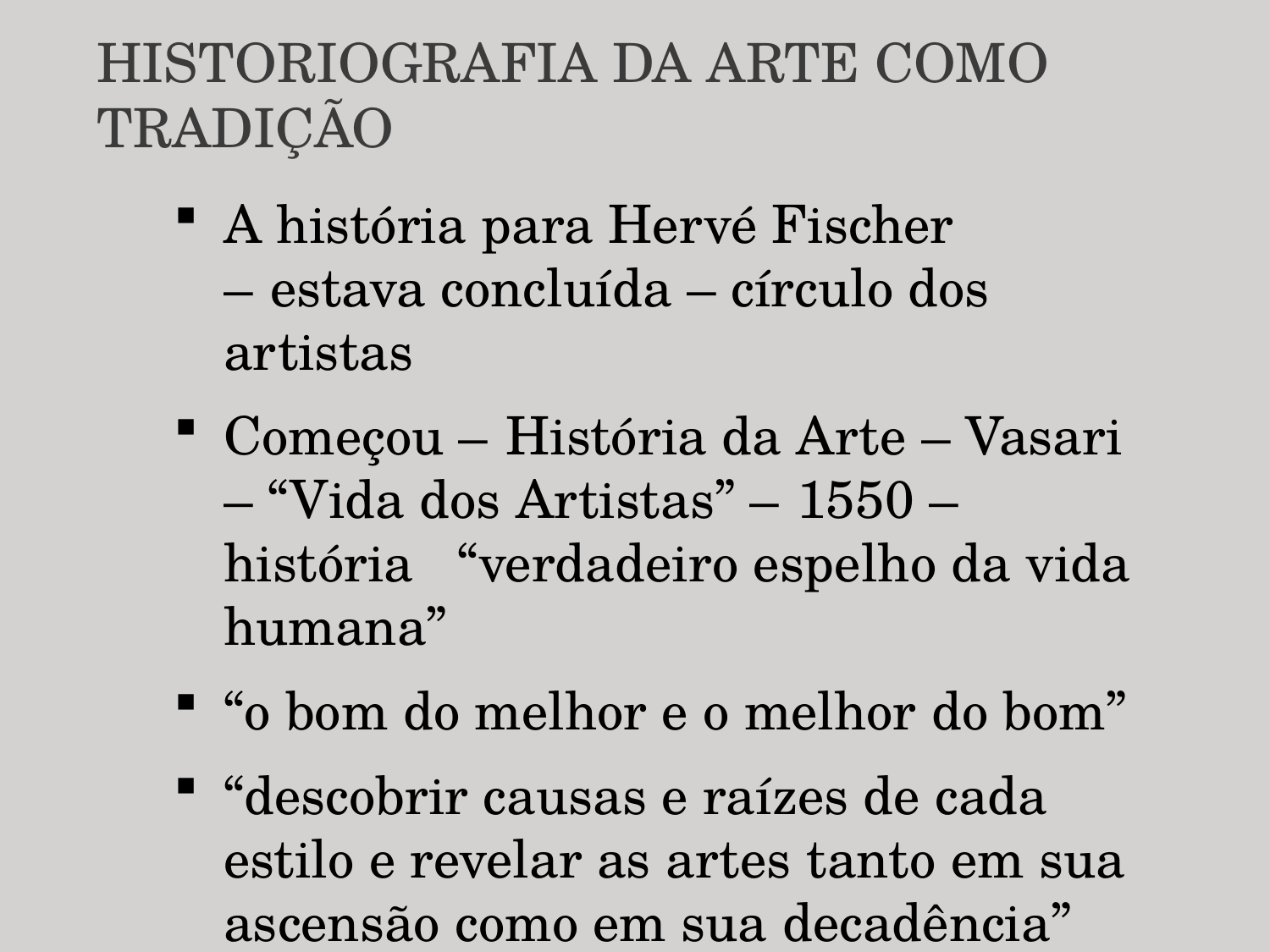

# HISTORIOGRAFIA DA ARTE COMO TRADIÇÃO
A história para Hervé Fischer – estava concluída – círculo dos artistas
Começou – História da Arte – Vasari – “Vida dos Artistas” – 1550 – história   “verdadeiro espelho da vida humana”
“o bom do melhor e o melhor do bom”
“descobrir causas e raízes de cada estilo e revelar as artes tanto em sua ascensão como em sua decadência”